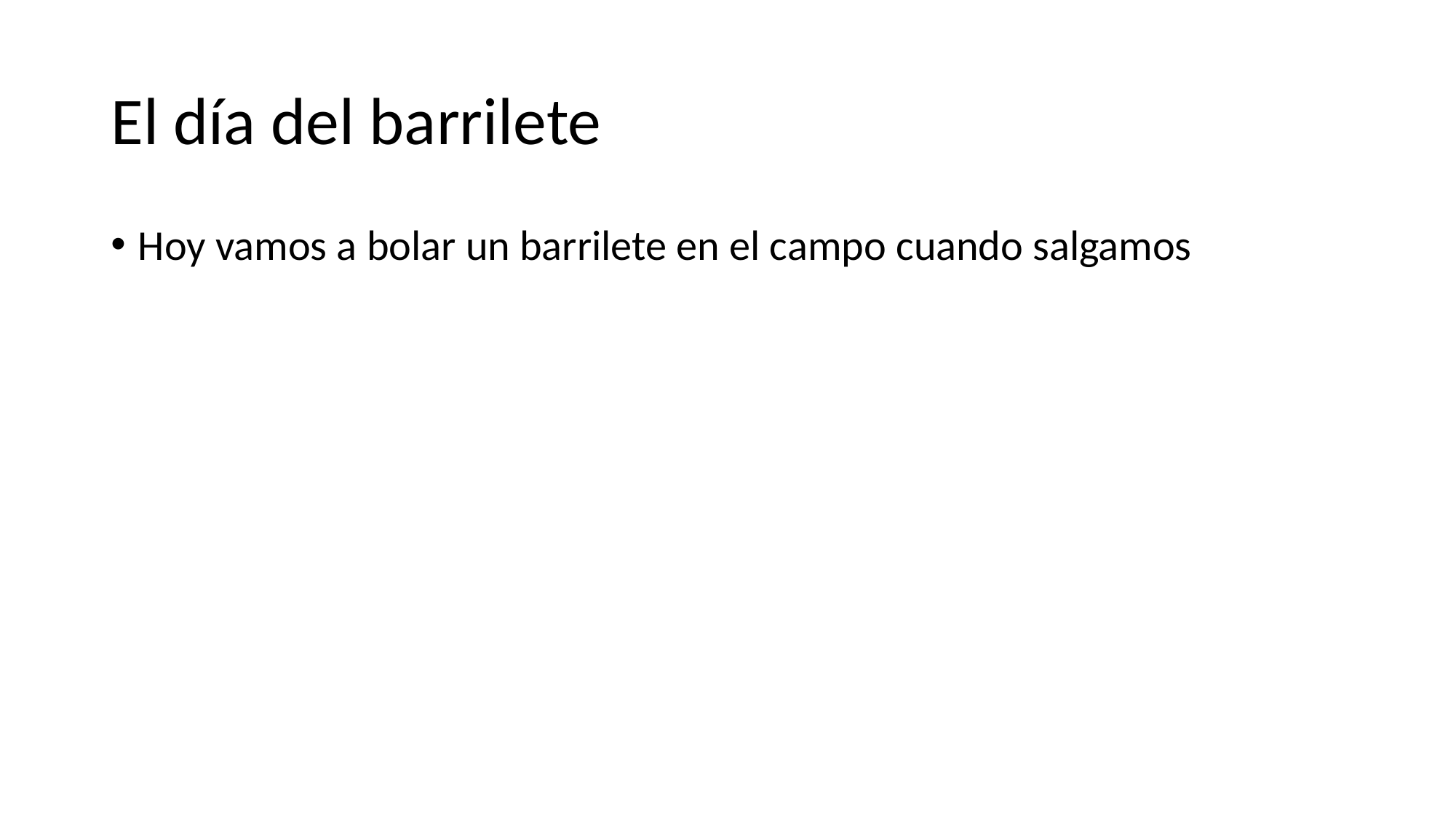

# El día del barrilete
Hoy vamos a bolar un barrilete en el campo cuando salgamos